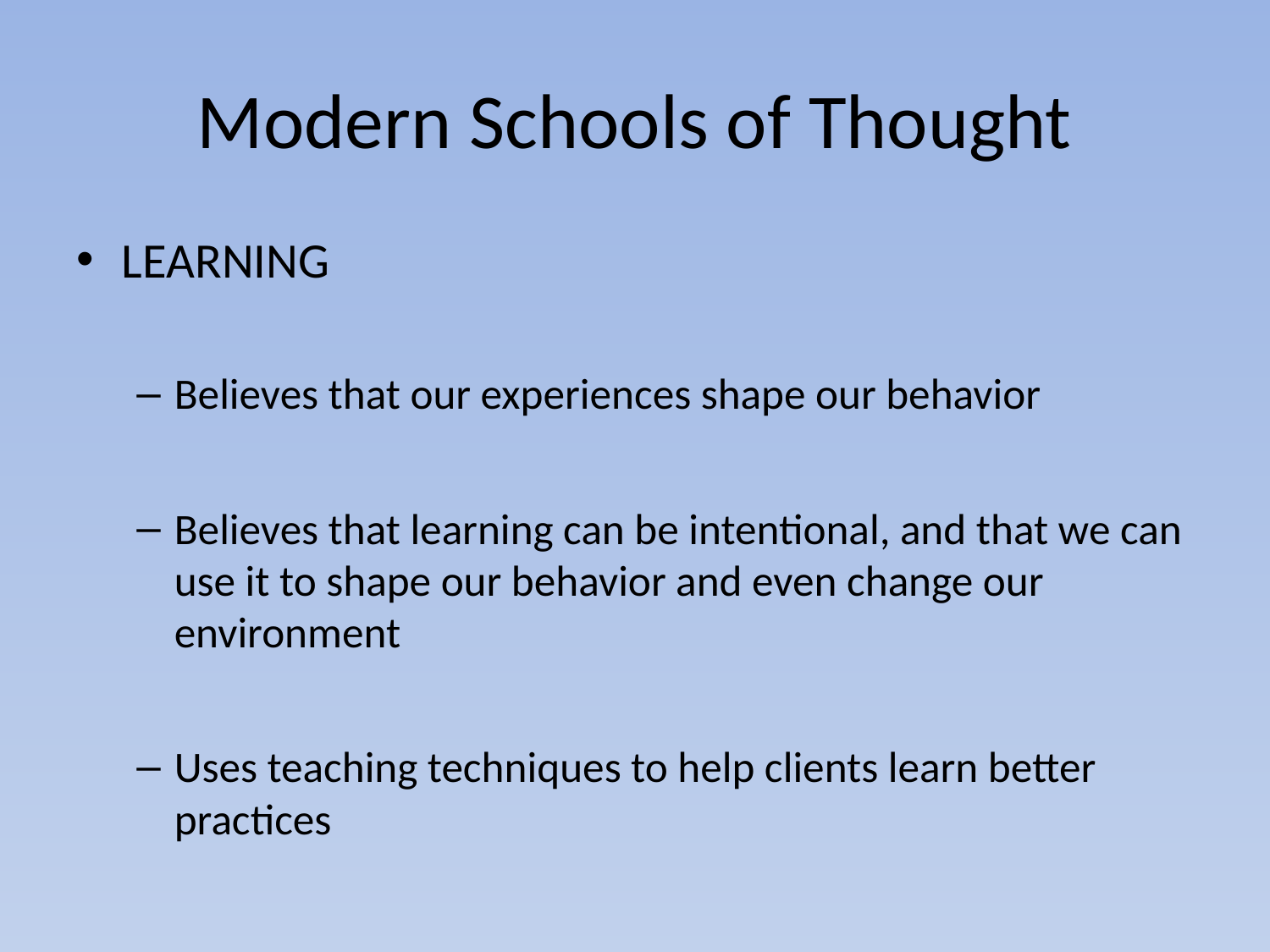

# Modern Schools of Thought
LEARNING

Believes that our experiences shape our behavior

Believes that learning can be intentional, and that we can use it to shape our behavior and even change our environment

Uses teaching techniques to help clients learn better practices